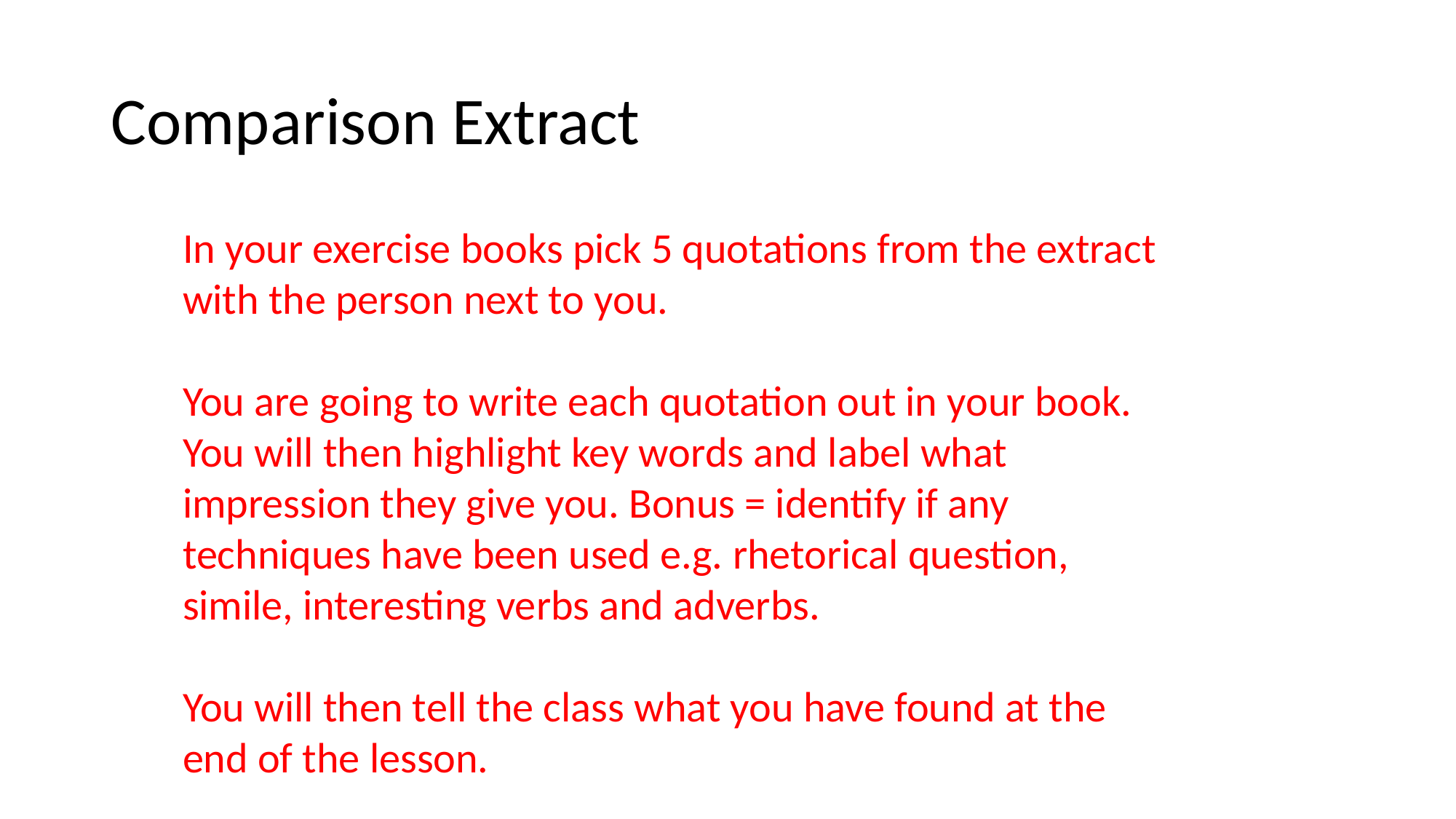

# Comparison Extract
In your exercise books pick 5 quotations from the extract with the person next to you.

You are going to write each quotation out in your book. You will then highlight key words and label what impression they give you. Bonus = identify if any techniques have been used e.g. rhetorical question, simile, interesting verbs and adverbs.

You will then tell the class what you have found at the end of the lesson.